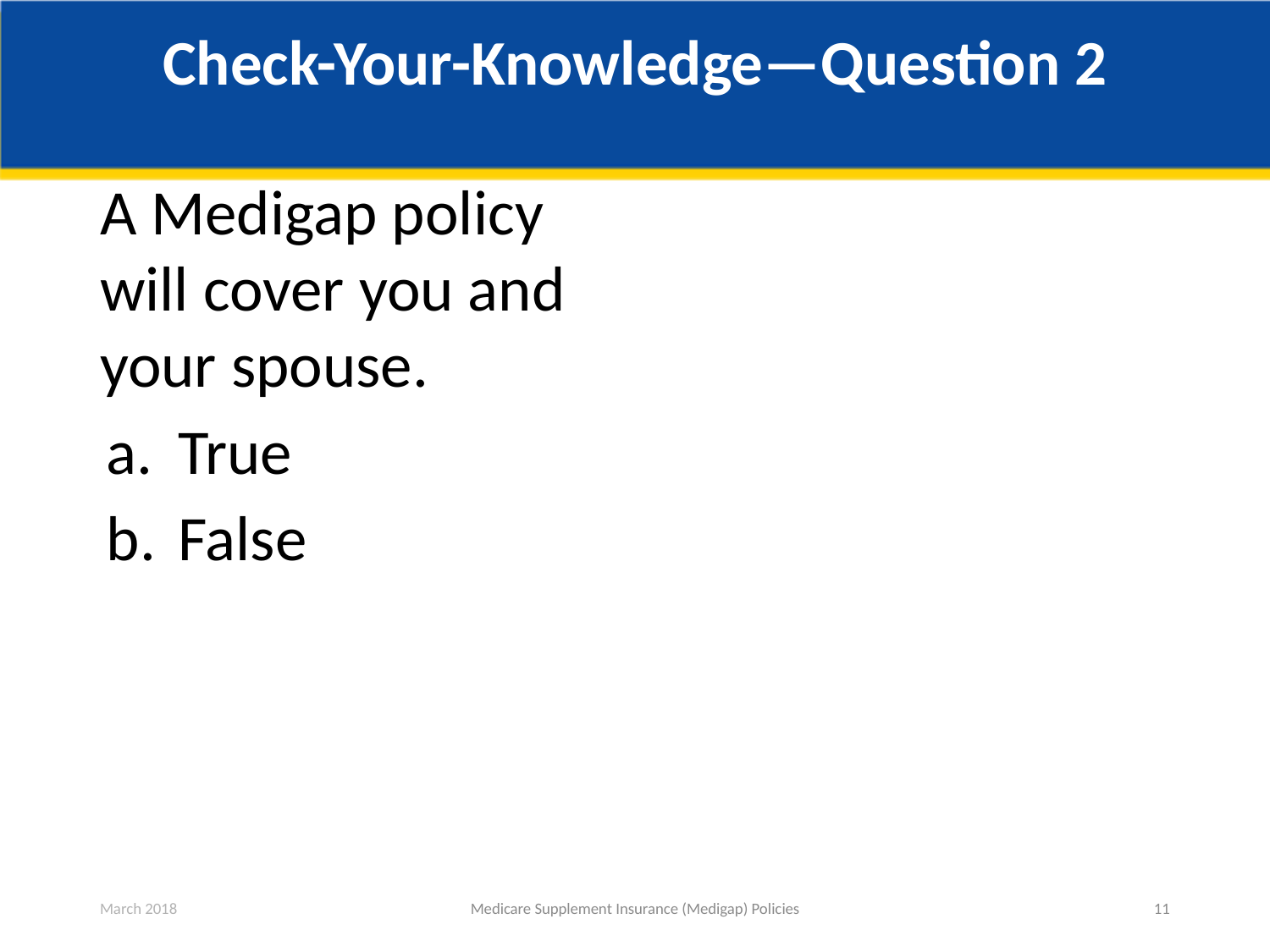

# Check-Your-Knowledge—Question 2
A Medigap policy will cover you and your spouse.
True
False

March 2018
Medicare Supplement Insurance (Medigap) Policies
11